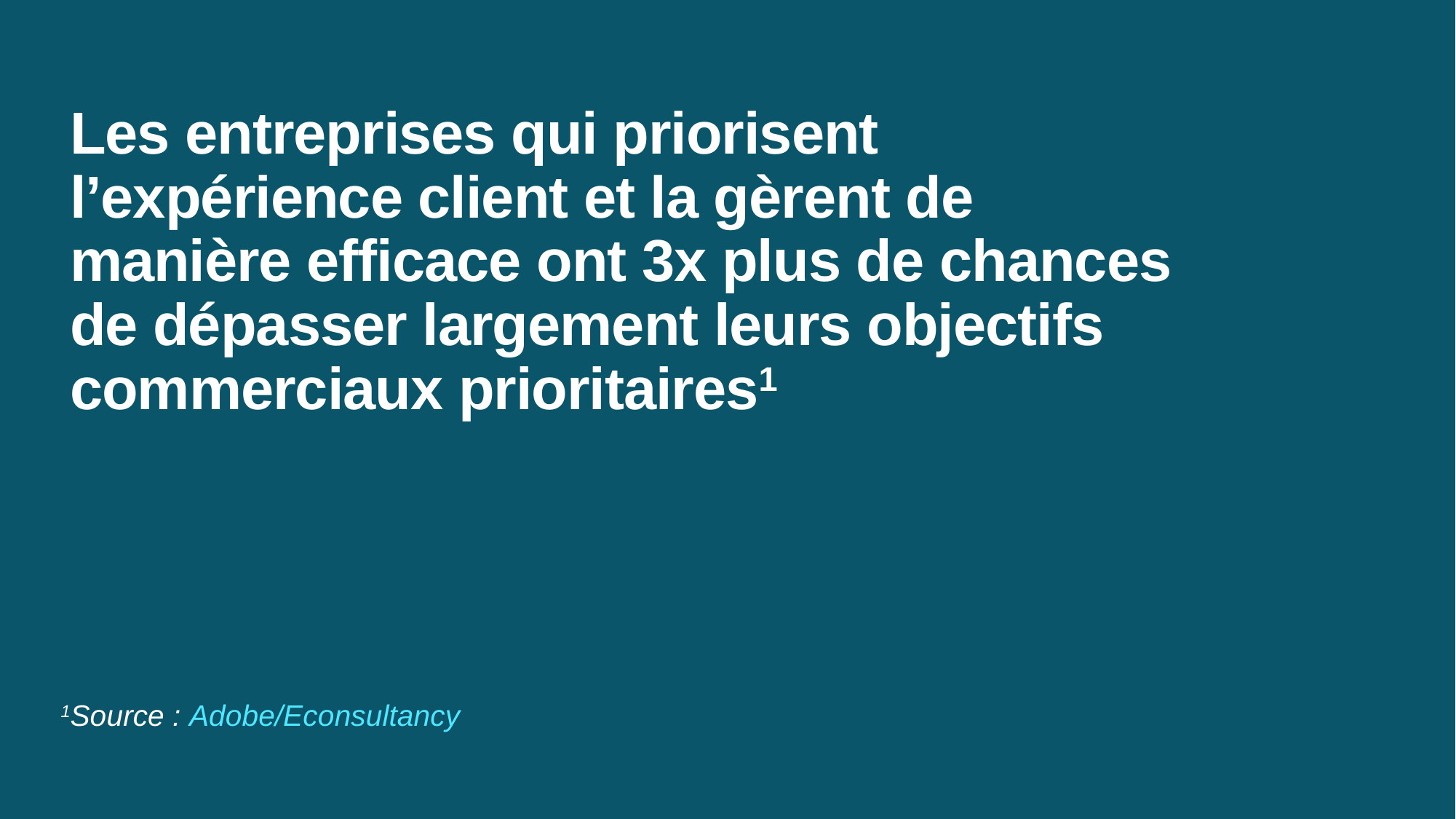

# Les entreprises qui priorisent l’expérience client et la gèrent de manière efficace ont 3x plus de chances de dépasser largement leurs objectifs commerciaux prioritaires1
1Source : Adobe/Econsultancy